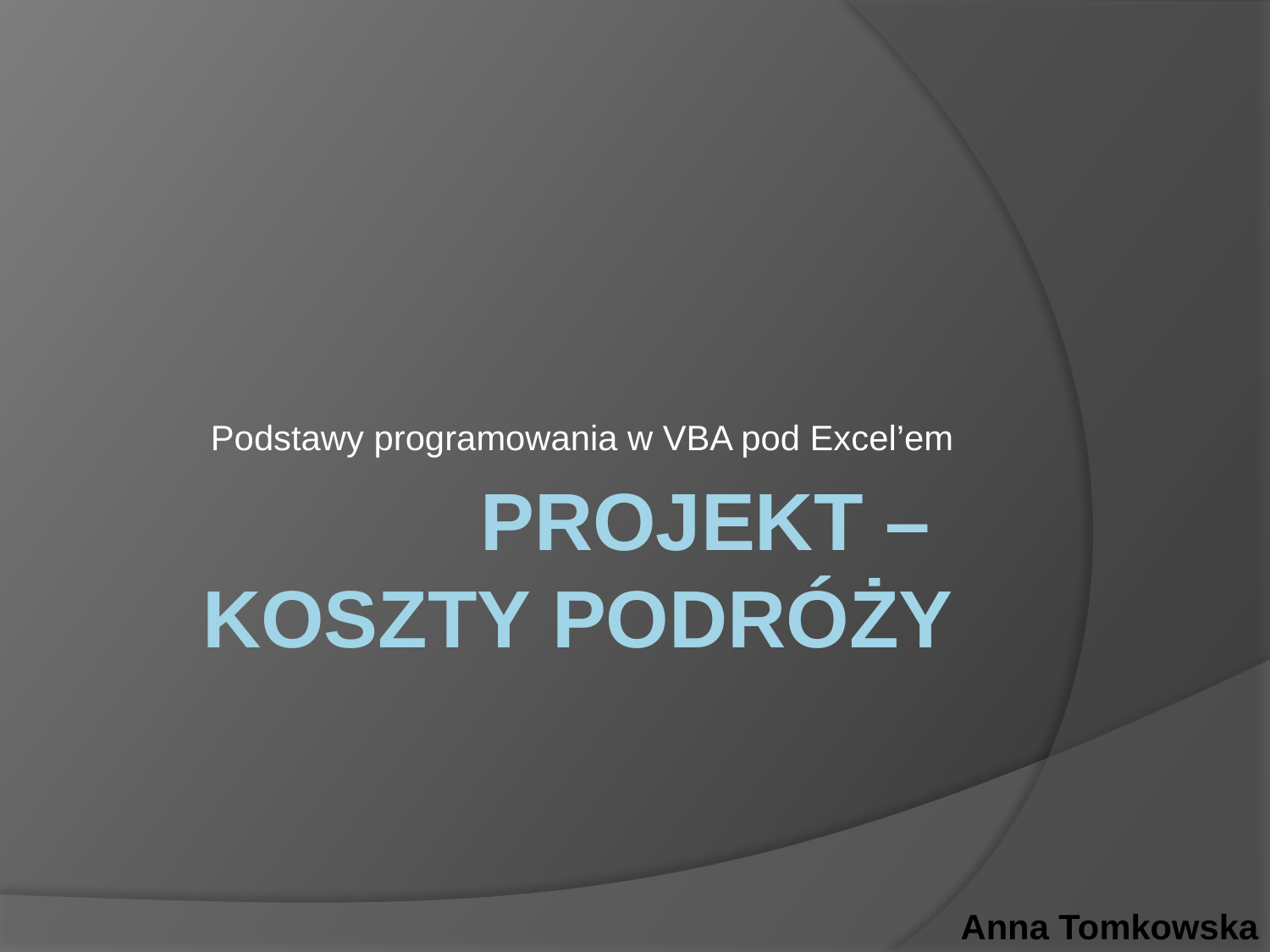

Podstawy programowania w VBA pod Excel’em
# Projekt – KosZty podróży
Anna Tomkowska